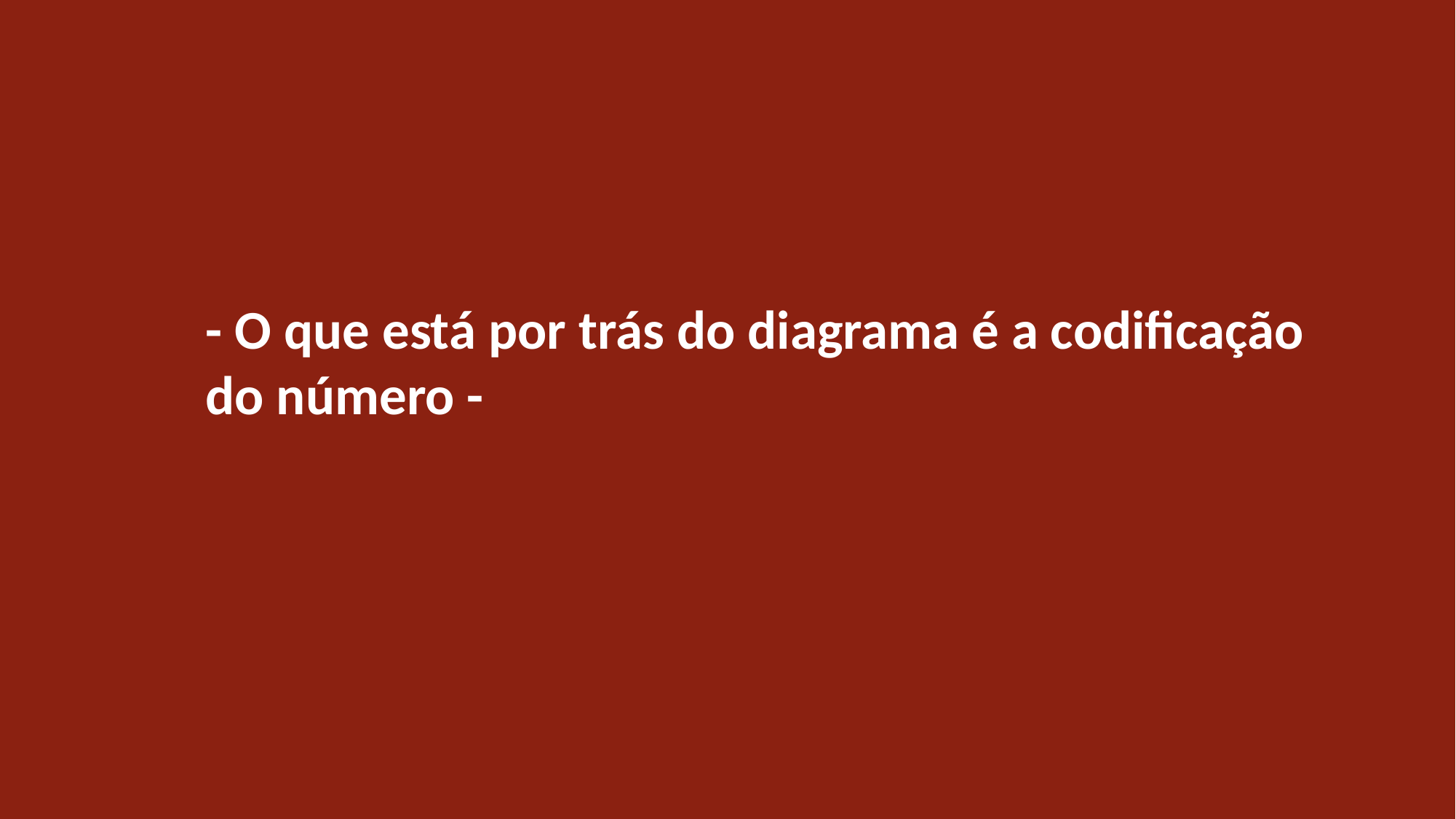

- O que está por trás do diagrama é a codificação do número -